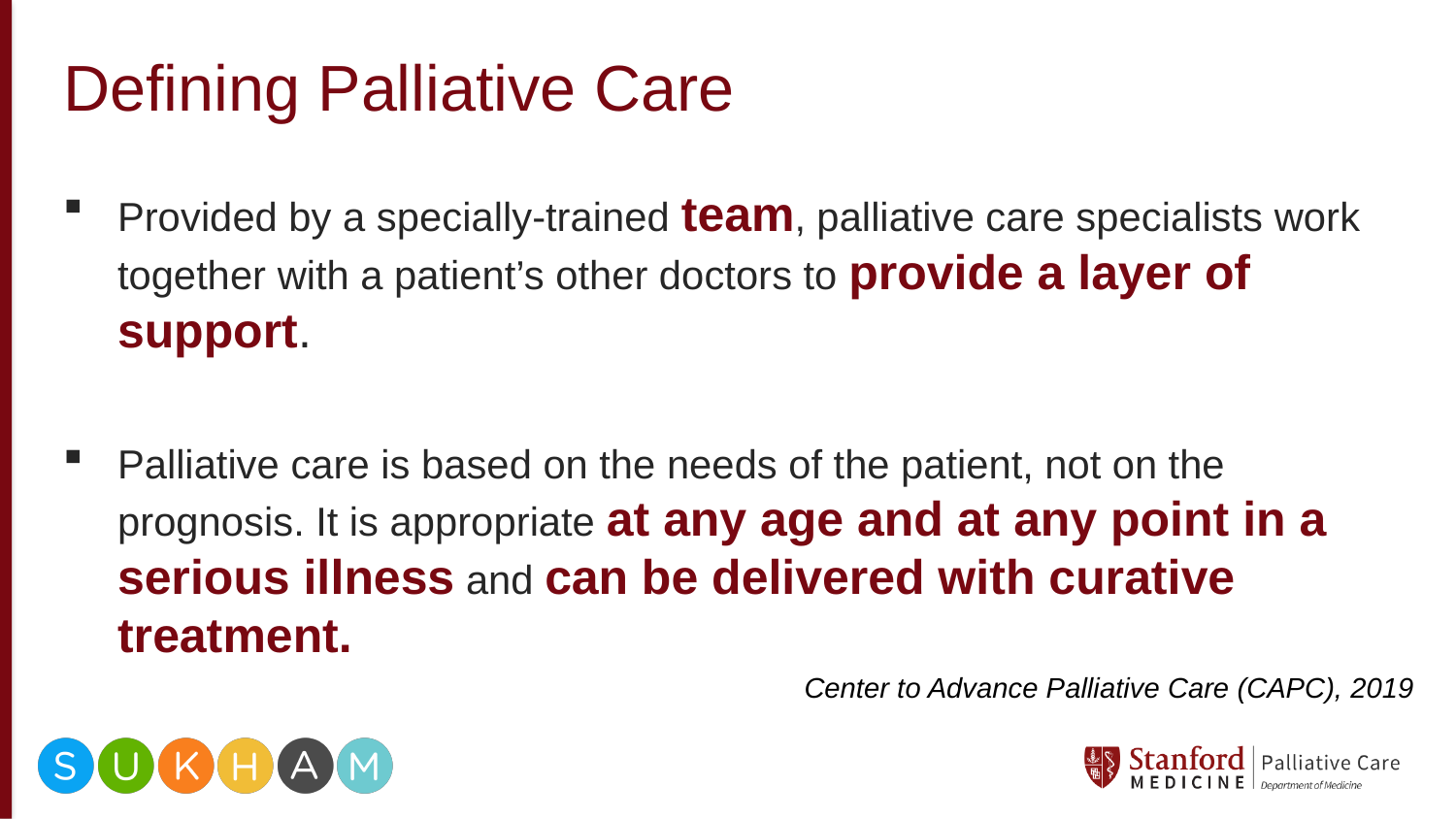

# Defining Palliative Care
Provided by a specially-trained team, palliative care specialists work together with a patient’s other doctors to provide a layer of support.

Palliative care is based on the needs of the patient, not on the prognosis. It is appropriate at any age and at any point in a serious illness and can be delivered with curative treatment.
Center to Advance Palliative Care (CAPC), 2019